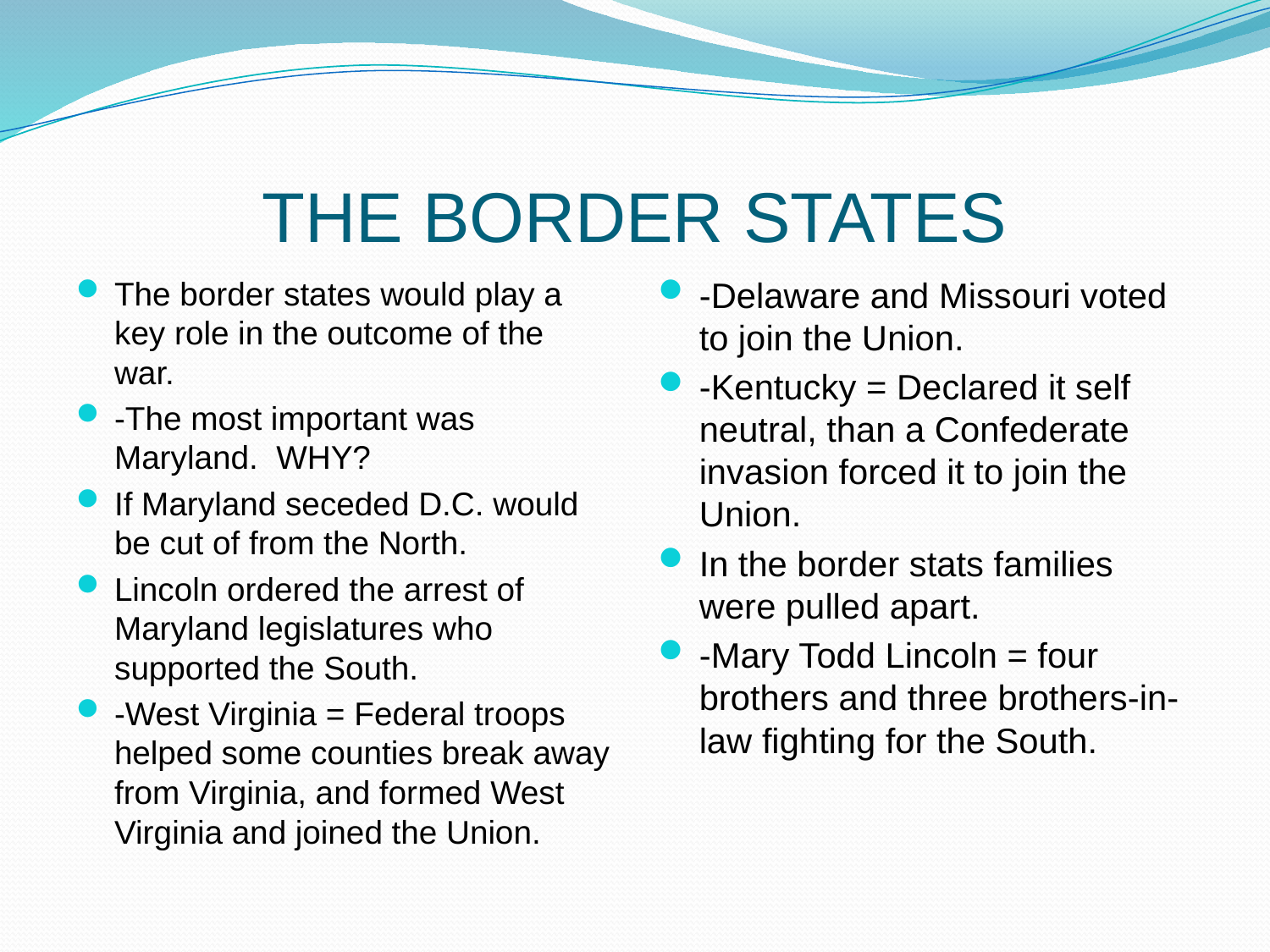

# THE BORDER STATES
The border states would play a key role in the outcome of the war.
-The most important was Maryland.  WHY?
If Maryland seceded D.C. would be cut of from the North.
Lincoln ordered the arrest of Maryland legislatures who supported the South.
-West Virginia = Federal troops helped some counties break away from Virginia, and formed West Virginia and joined the Union.
-Delaware and Missouri voted to join the Union.
-Kentucky = Declared it self neutral, than a Confederate invasion forced it to join the Union.
In the border stats families were pulled apart.
-Mary Todd Lincoln = four brothers and three brothers-in-law fighting for the South.